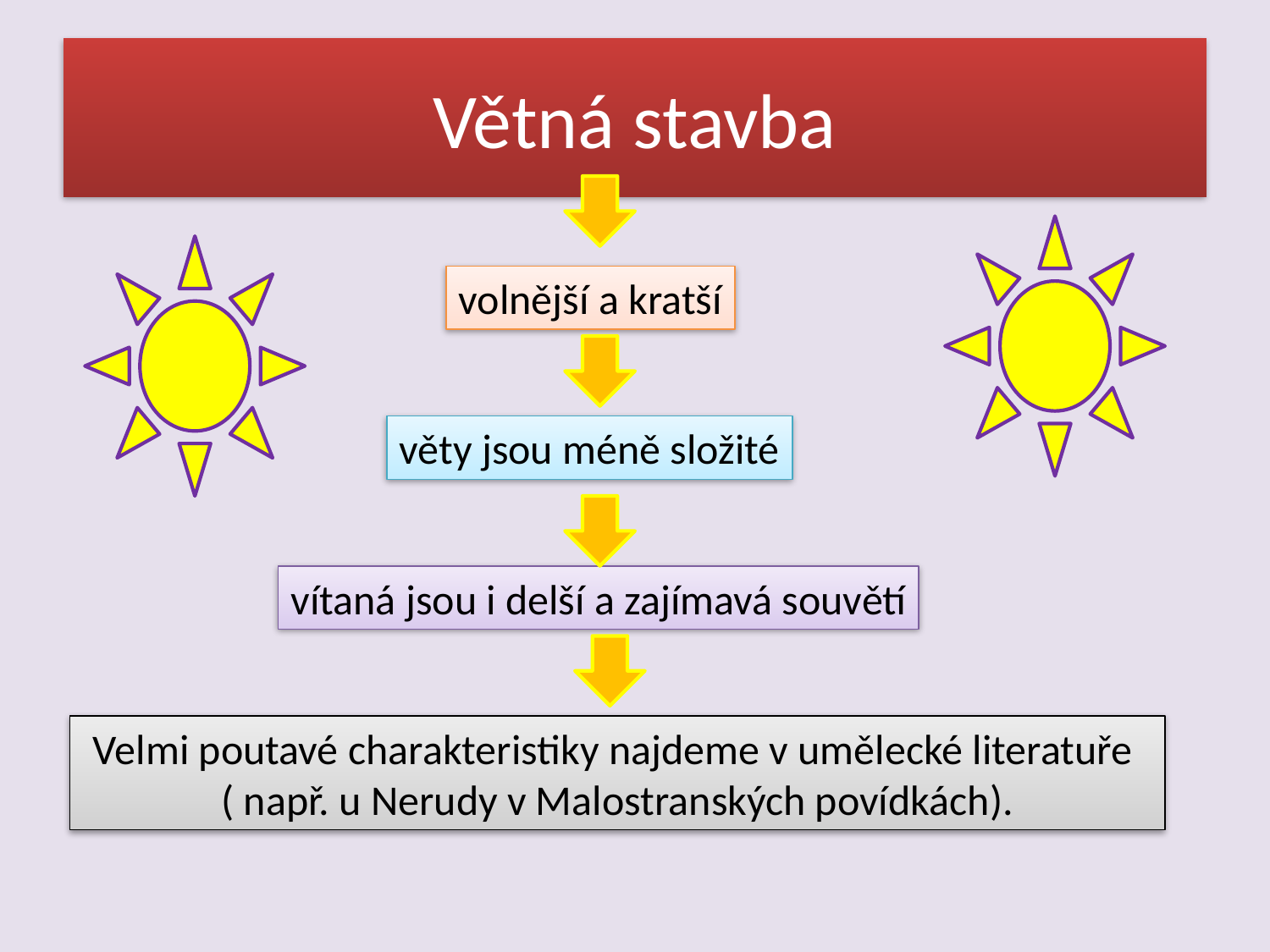

# Větná stavba

volnější a kratší

věty jsou méně složité

vítaná jsou i delší a zajímavá souvětí

Velmi poutavé charakteristiky najdeme v umělecké literatuře  ( např. u Nerudy v Malostranských povídkách).